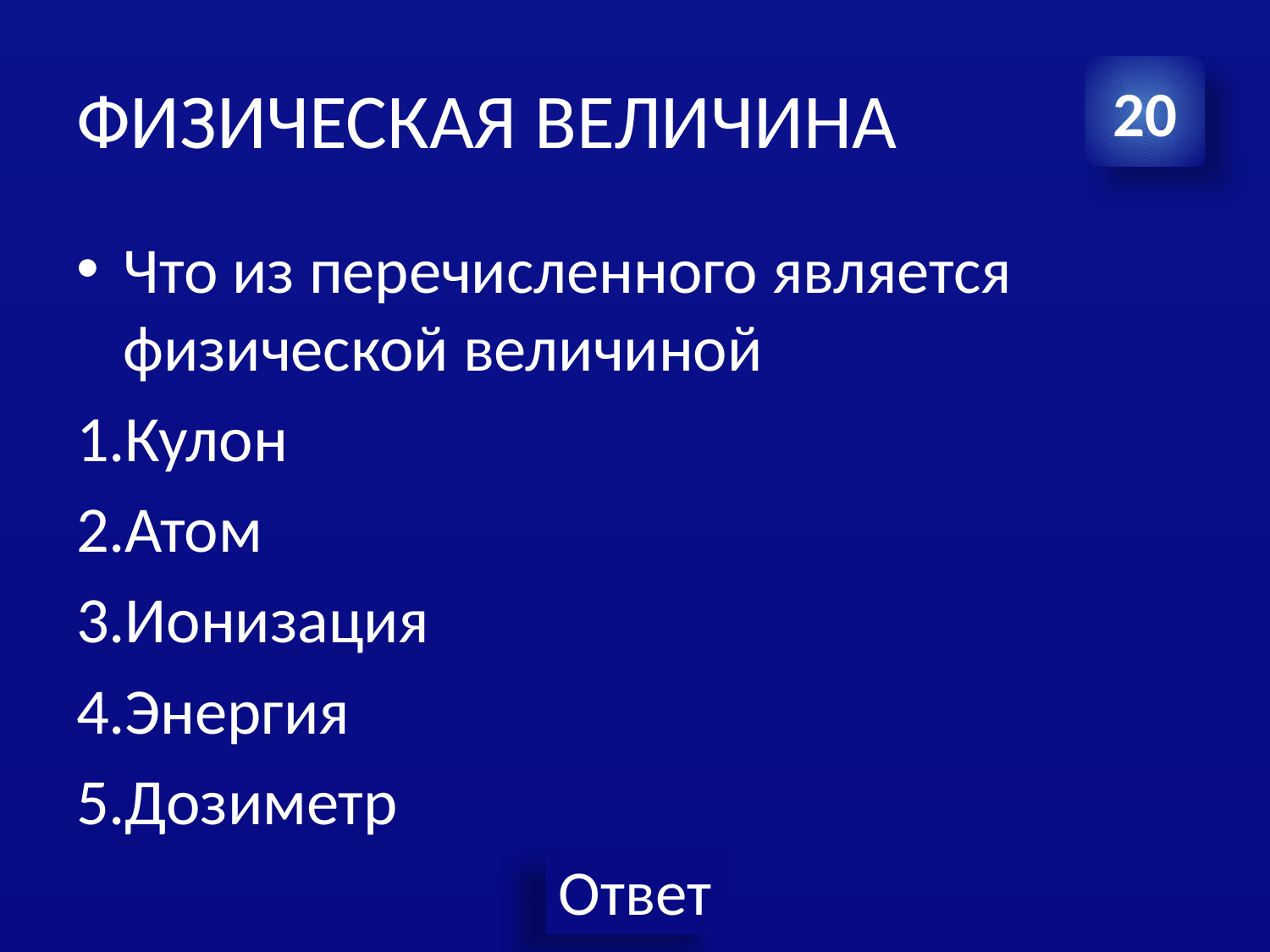

# ФИЗИЧЕСКАЯ ВЕЛИЧИНА
20
Что из перечисленного является физической величиной
1.Кулон
2.Атом
3.Ионизация
4.Энергия
5.Дозиметр